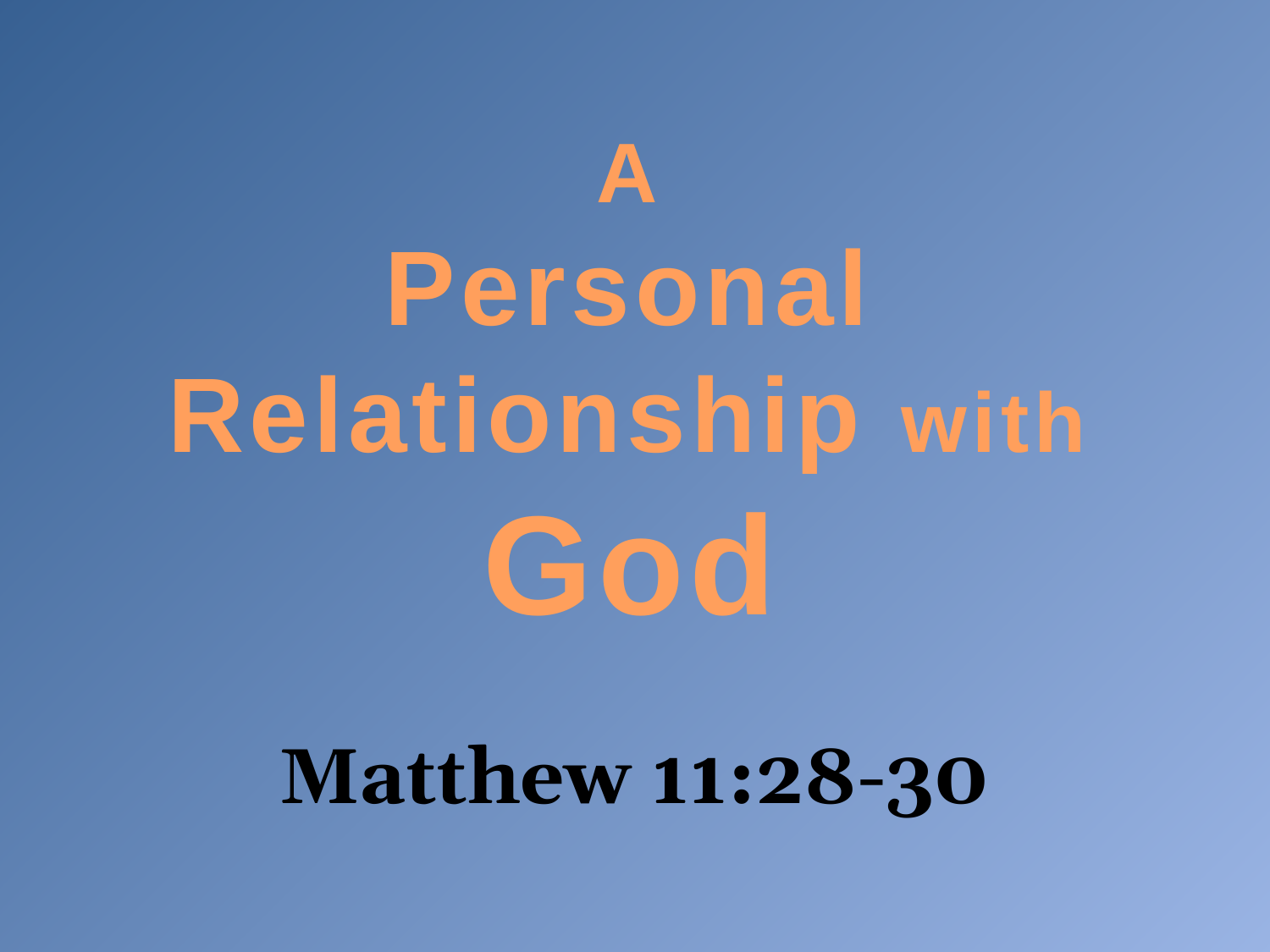

# A Personal Relationship with God
Matthew 11:28-30